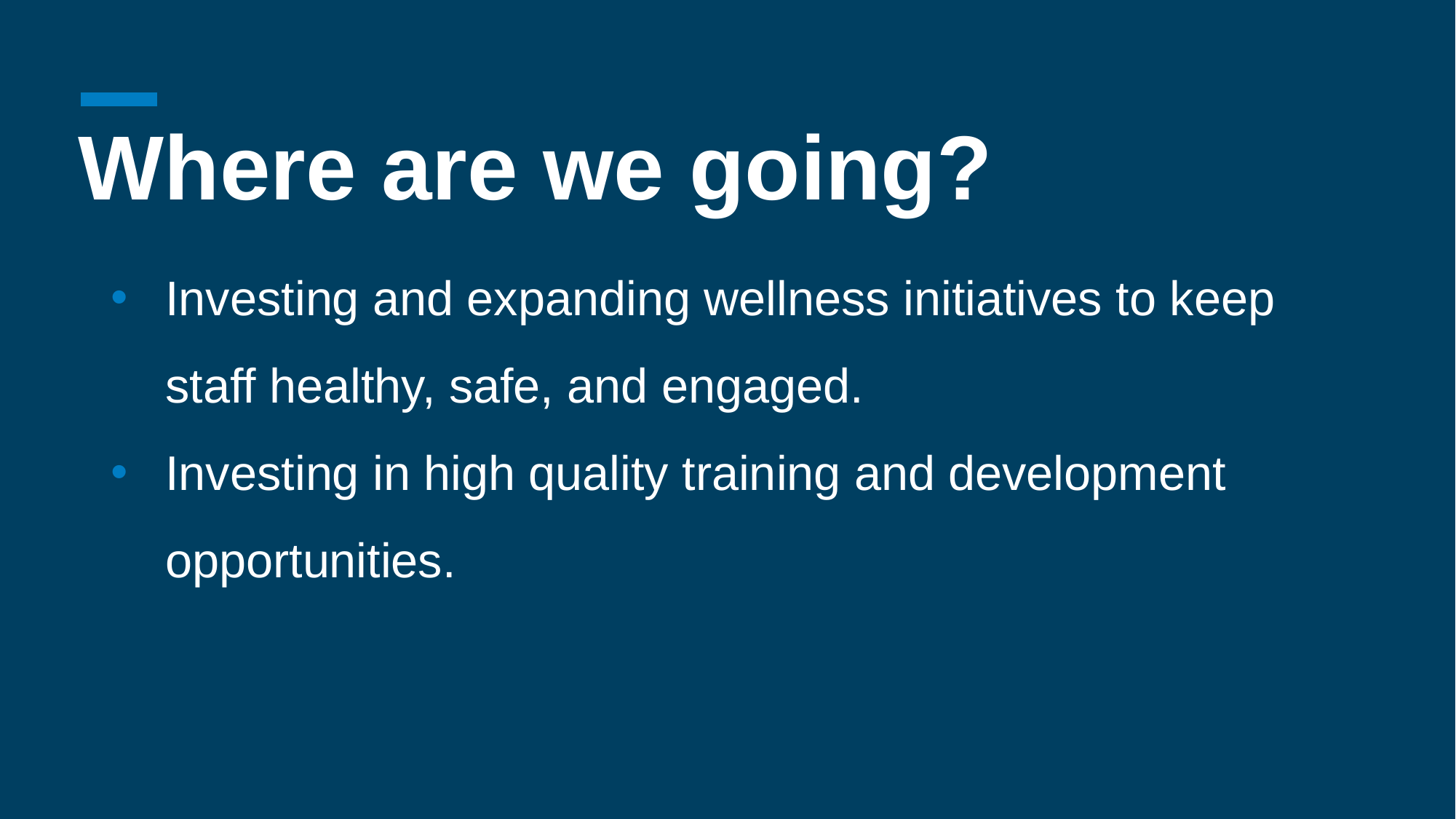

# Where are we going?
Investing and expanding wellness initiatives to keep staff healthy, safe, and engaged.
Investing in high quality training and development opportunities.